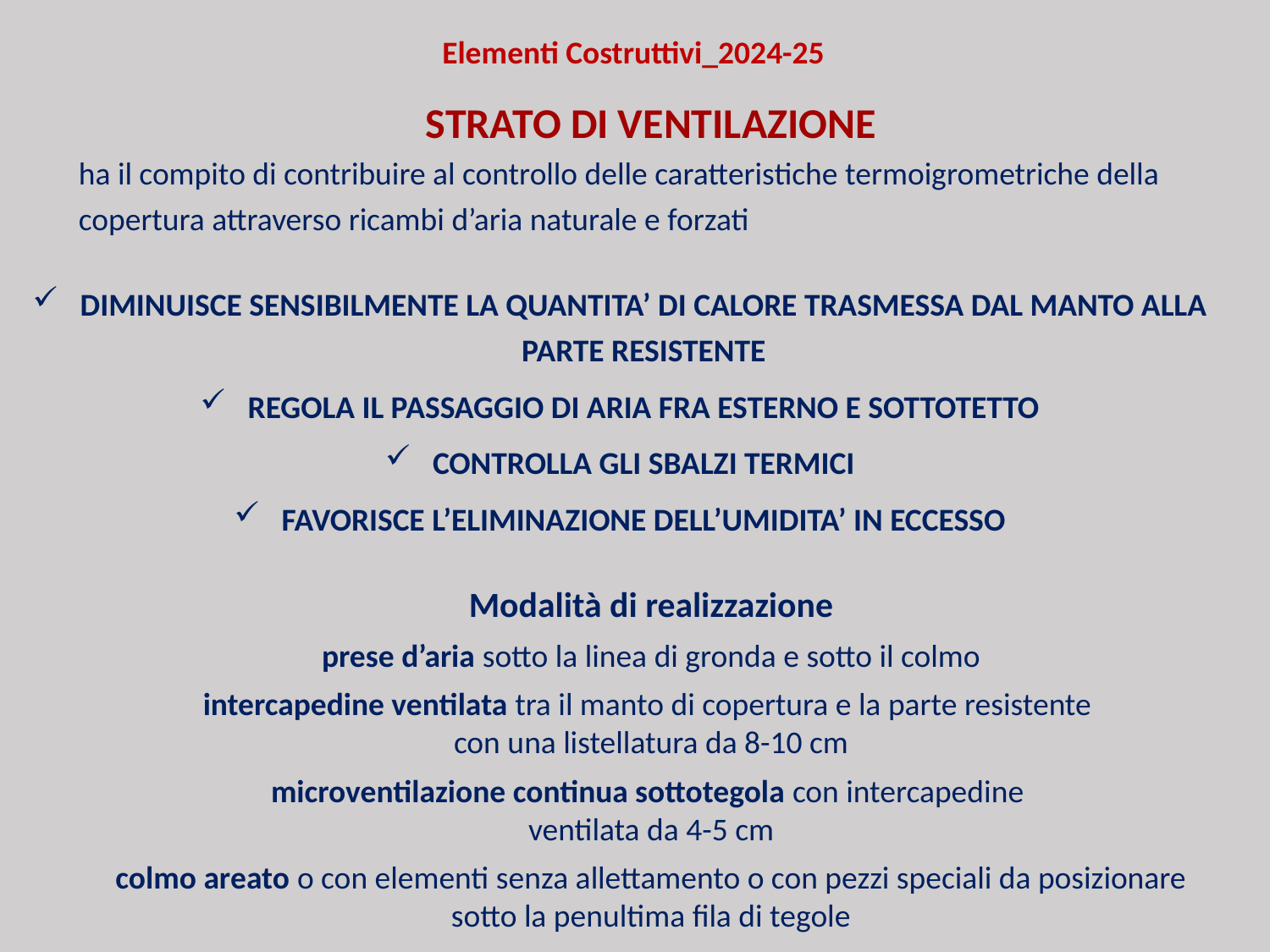

Elementi Costruttivi_2024-25
STRATO DI VENTILAZIONE
ha il compito di contribuire al controllo delle caratteristiche termoigrometriche della copertura attraverso ricambi d’aria naturale e forzati
DIMINUISCE SENSIBILMENTE LA QUANTITA’ DI CALORE TRASMESSA DAL MANTO ALLA PARTE RESISTENTE
REGOLA IL PASSAGGIO DI ARIA FRA ESTERNO E SOTTOTETTO
CONTROLLA GLI SBALZI TERMICI
FAVORISCE L’ELIMINAZIONE DELL’UMIDITA’ IN ECCESSO
Modalità di realizzazione
prese d’aria sotto la linea di gronda e sotto il colmo
intercapedine ventilata tra il manto di copertura e la parte resistente
con una listellatura da 8-10 cm
microventilazione continua sottotegola con intercapedine
ventilata da 4-5 cm
colmo areato o con elementi senza allettamento o con pezzi speciali da posizionare sotto la penultima fila di tegole